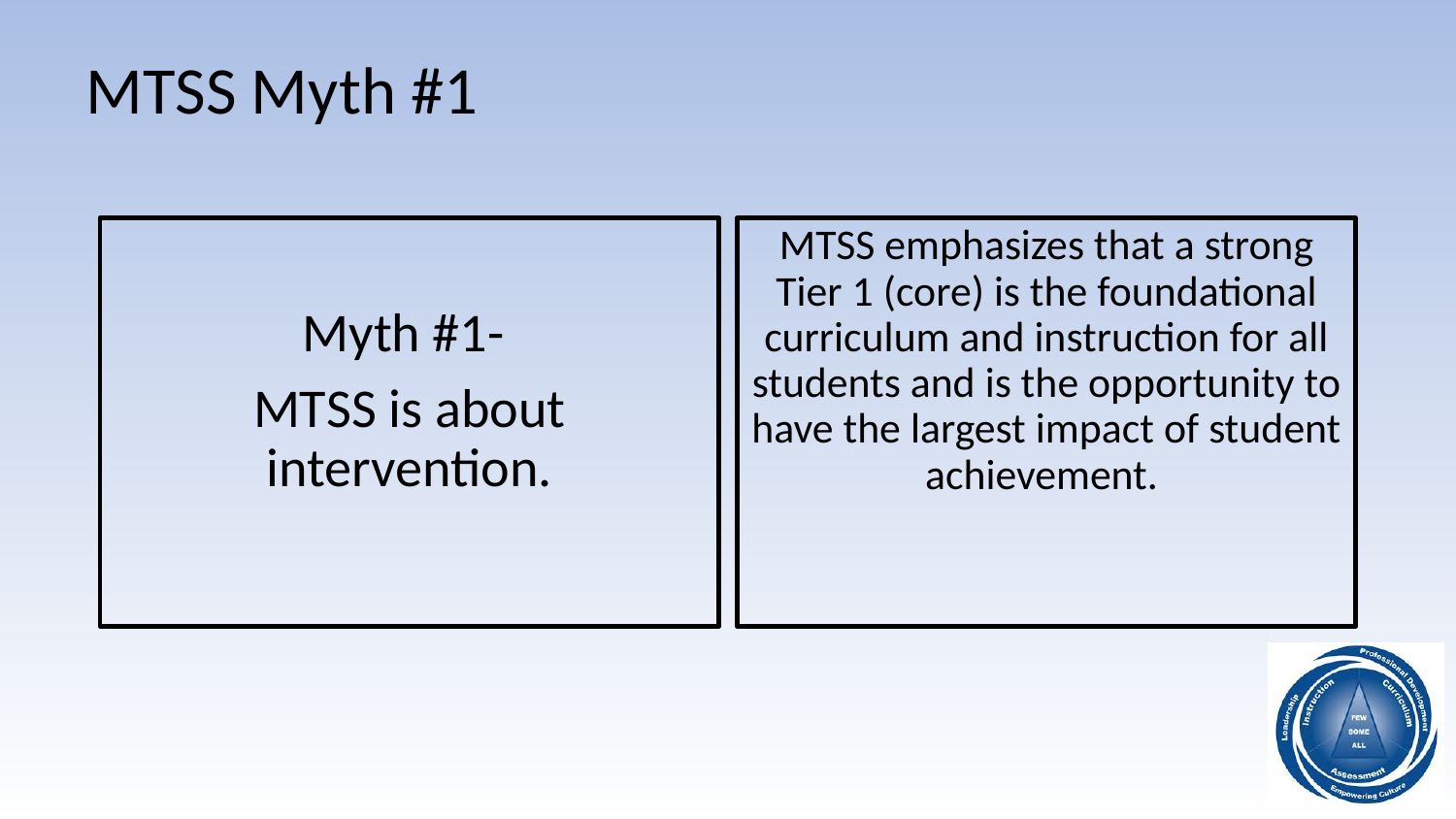

# MTSS Myth #1

Myth #1-
MTSS is about intervention.
MTSS emphasizes that a strong Tier 1 (core) is the foundational curriculum and instruction for all students and is the opportunity to have the largest impact of student achievement.